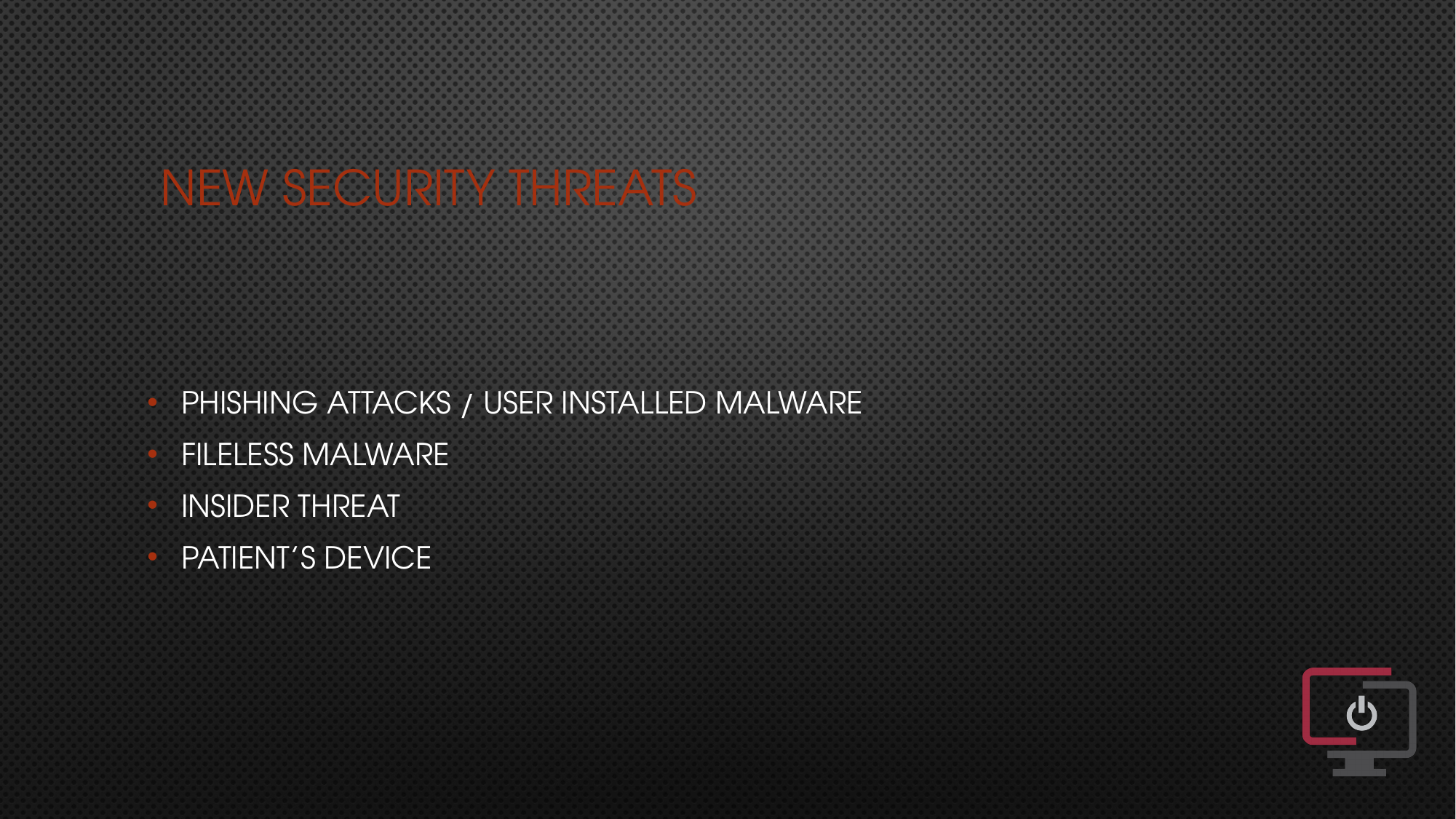

# New Security Threats

Phishing attacks / User installed malware
Fileless Malware
Insider threat
Patient’s device